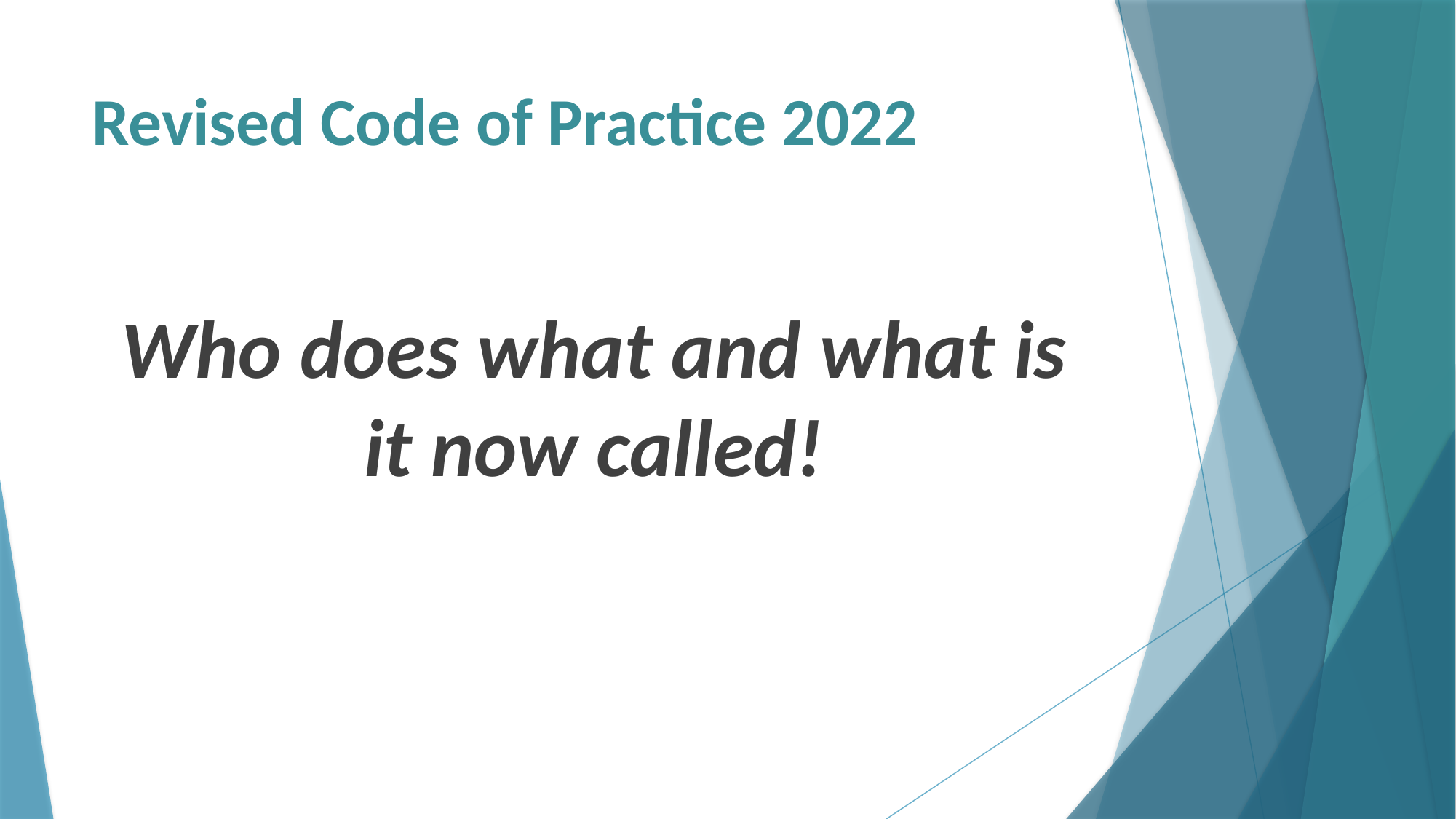

# Revised Code of Practice 2022

Who does what and what is it now called!